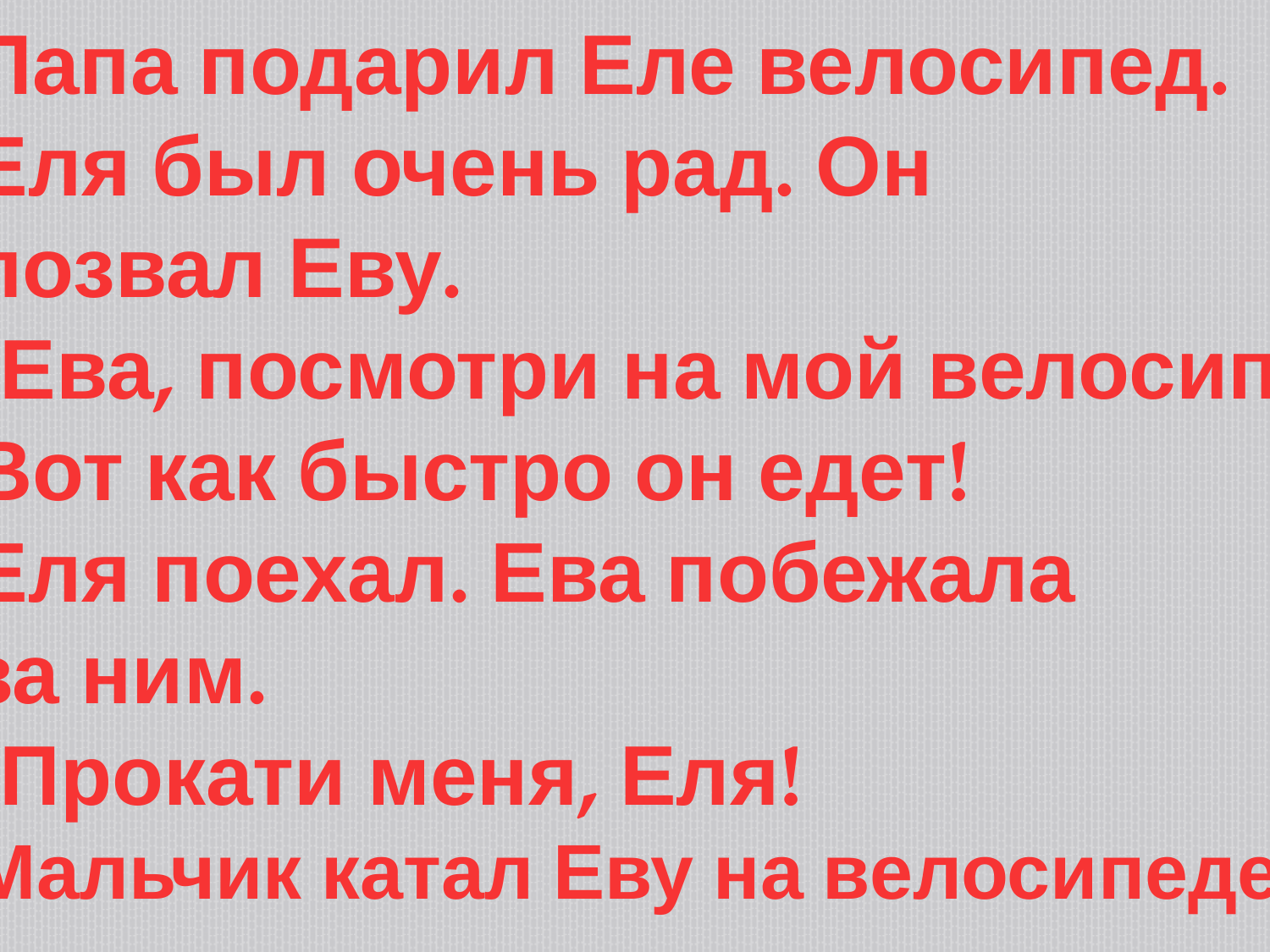

Папа подарил Еле велосипед.
Еля был очень рад. Он
позвал Еву.
-Ева, посмотри на мой велосипед!
Вот как быстро он едет!
Еля поехал. Ева побежала
за ним.
-Прокати меня, Еля!
Мальчик катал Еву на велосипеде.